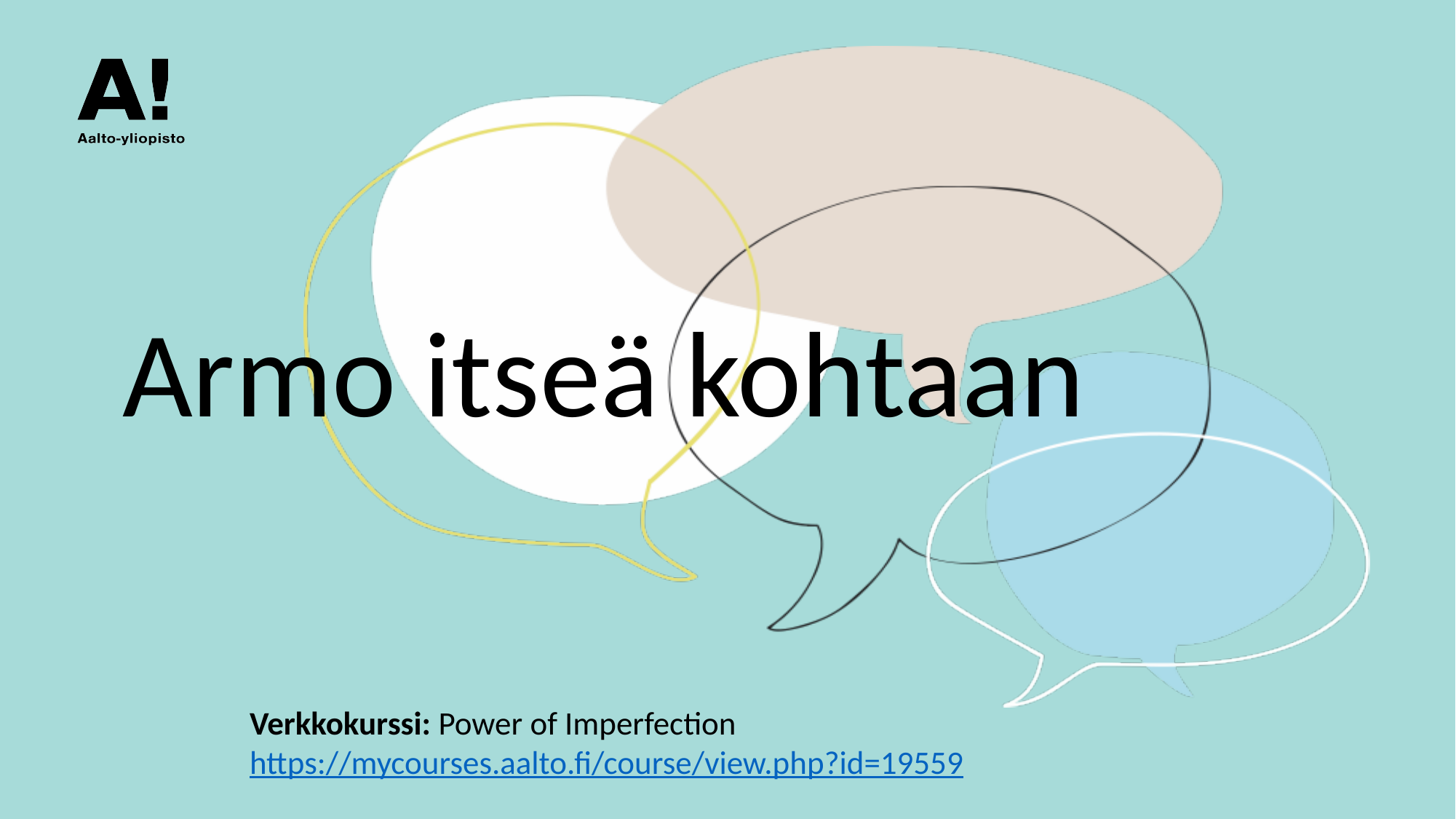

# Armo itseä kohtaan
Verkkokurssi: Power of Imperfection
https://mycourses.aalto.fi/course/view.php?id=19559